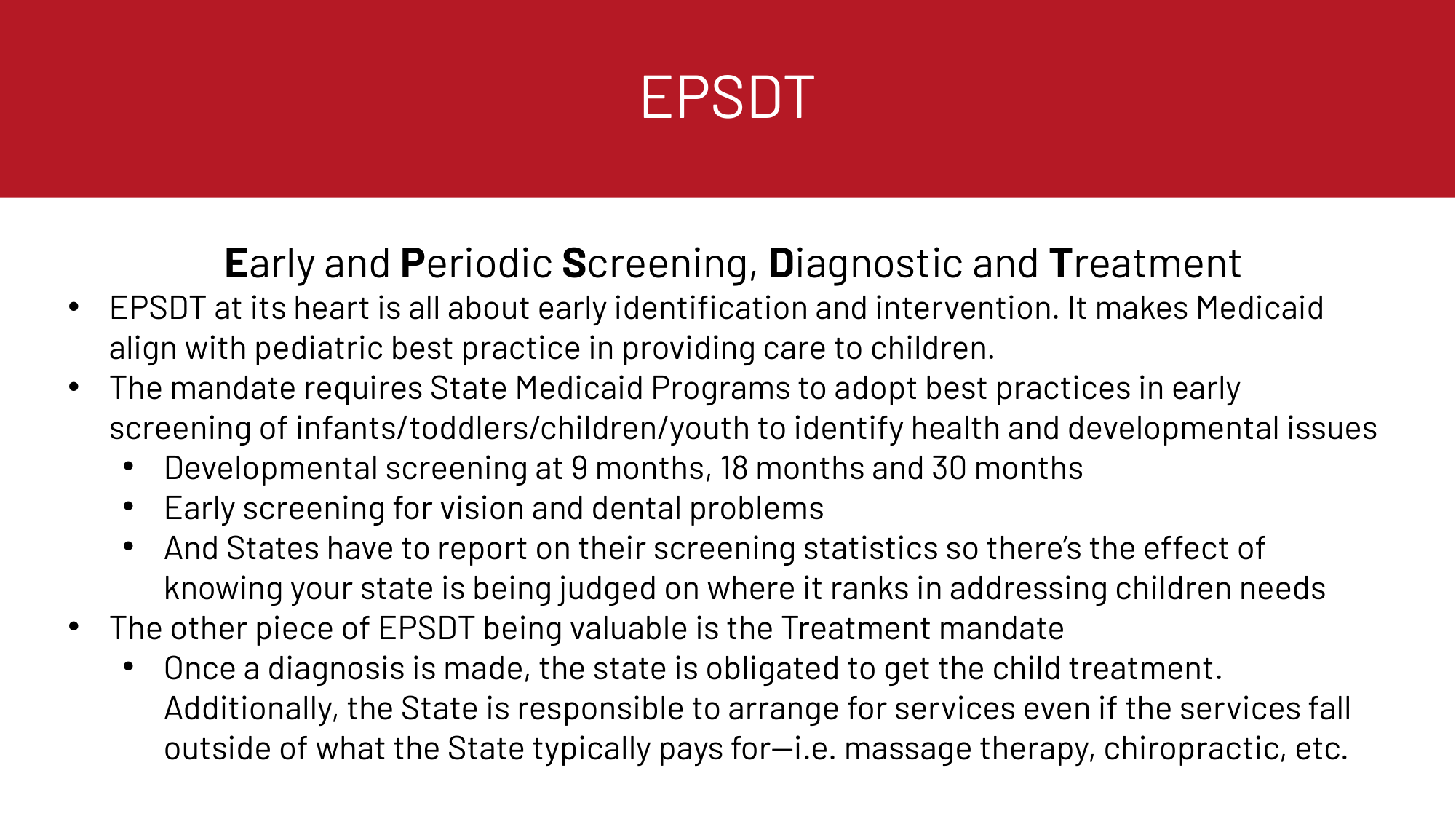

# EPSDT
Early and Periodic Screening, Diagnostic and Treatment
EPSDT at its heart is all about early identification and intervention. It makes Medicaid align with pediatric best practice in providing care to children.
The mandate requires State Medicaid Programs to adopt best practices in early screening of infants/toddlers/children/youth to identify health and developmental issues
Developmental screening at 9 months, 18 months and 30 months
Early screening for vision and dental problems
And States have to report on their screening statistics so there’s the effect of knowing your state is being judged on where it ranks in addressing children needs
The other piece of EPSDT being valuable is the Treatment mandate
Once a diagnosis is made, the state is obligated to get the child treatment. Additionally, the State is responsible to arrange for services even if the services fall outside of what the State typically pays for—i.e. massage therapy, chiropractic, etc.